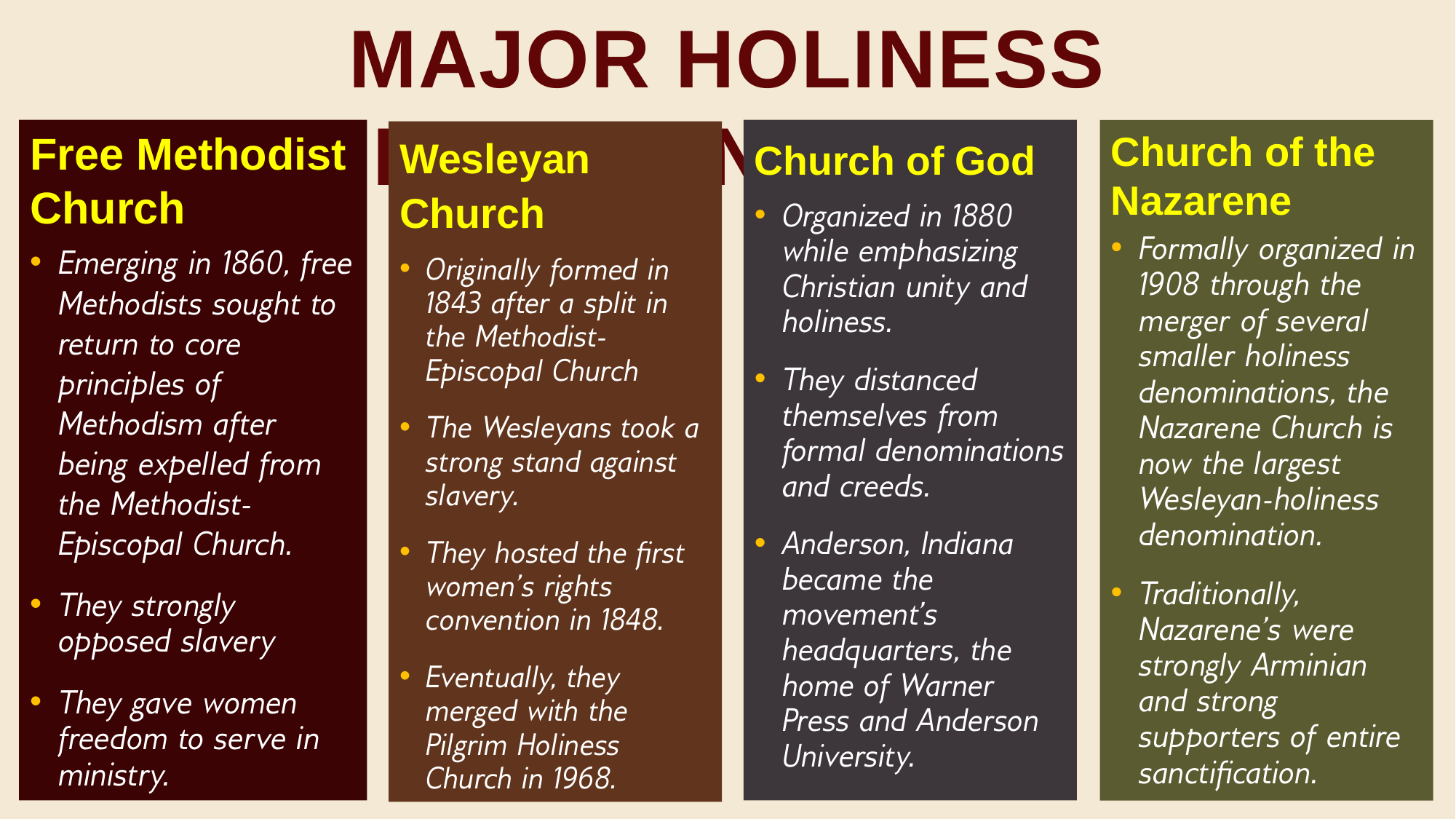

# MAJOR HOLINESS DENOMINATIONS
Free Methodist Church
Emerging in 1860, free Methodists sought to return to core principles of Methodism after being expelled from the Methodist-Episcopal Church.
They strongly opposed slavery
They gave women freedom to serve in ministry.
Church of God
Organized in 1880 while emphasizing Christian unity and holiness.
They distanced themselves from formal denominations and creeds.
Anderson, Indiana became the movement’s headquarters, the home of Warner Press and Anderson University.

Church of the Nazarene
Formally organized in 1908 through the merger of several smaller holiness denominations, the Nazarene Church is now the largest Wesleyan-holiness denomination.
Traditionally, Nazarene’s were strongly Arminian and strong supporters of entire sanctification.
Wesleyan Church
Originally formed in 1843 after a split in the Methodist-Episcopal Church
The Wesleyans took a strong stand against slavery.
They hosted the first women’s rights convention in 1848.
Eventually, they merged with the Pilgrim Holiness Church in 1968.